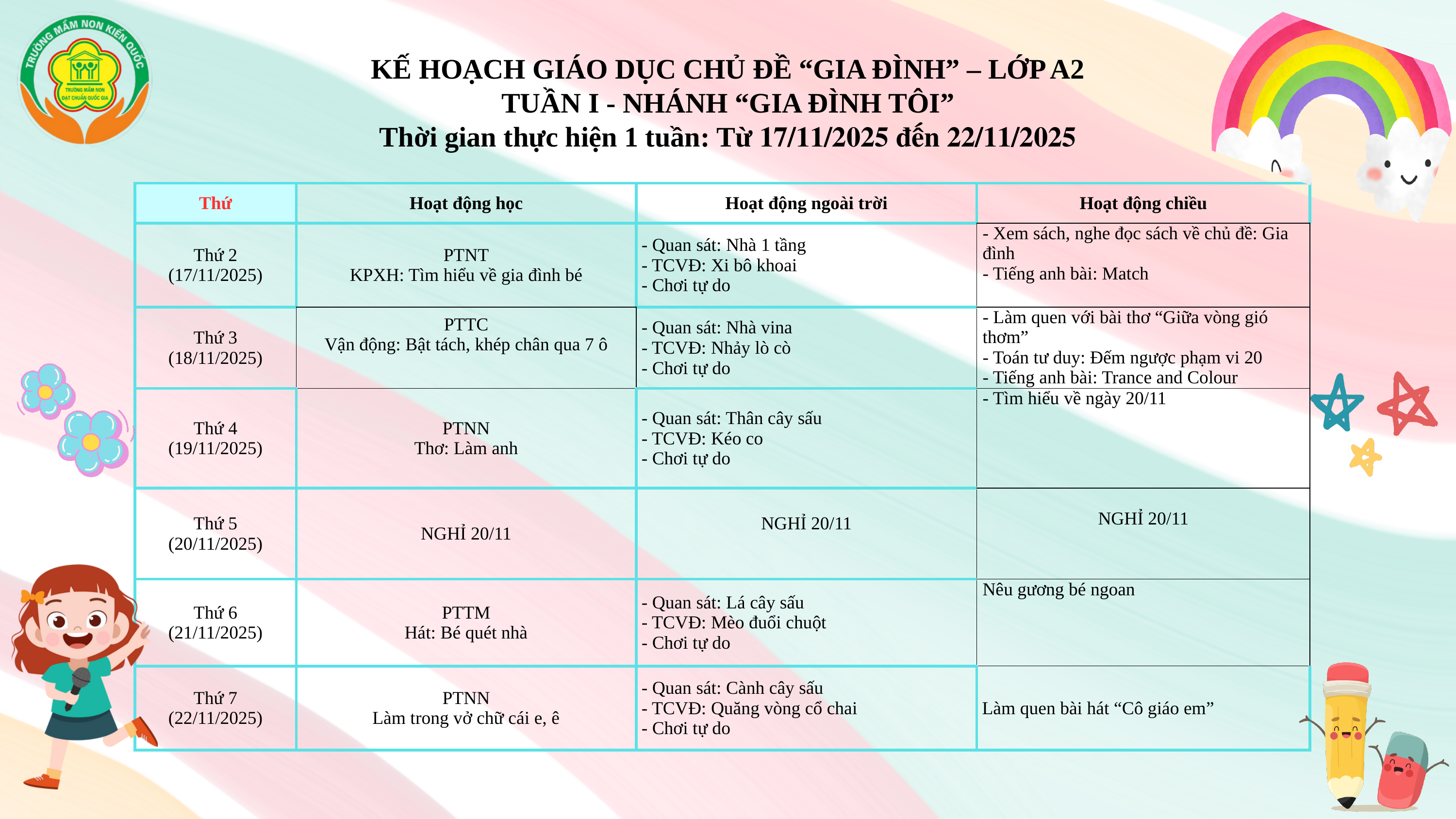

KẾ HOẠCH GIÁO DỤC CHỦ ĐỀ “GIA ĐÌNH” – LỚP A2
TUẦN I - NHÁNH “GIA ĐÌNH TÔI”
Thời gian thực hiện 1 tuần: Từ 17/11/2025 đến 22/11/2025

| Thứ | Hoạt động học | Hoạt động ngoài trời | Hoạt động chiều |
| --- | --- | --- | --- |
| Thứ 2 (17/11/2025) | PTNT KPXH: Tìm hiểu về gia đình bé | - Quan sát: Nhà 1 tầng - TCVĐ: Xi bô khoai - Chơi tự do | - Xem sách, nghe đọc sách về chủ đề: Gia đình - Tiếng anh bài: Match |
| Thứ 3 (18/11/2025) | PTTC Vận động: Bật tách, khép chân qua 7 ô | - Quan sát: Nhà vina - TCVĐ: Nhảy lò cò - Chơi tự do | - Làm quen với bài thơ “Giữa vòng gió thơm” - Toán tư duy: Đếm ngược phạm vi 20 - Tiếng anh bài: Trance and Colour |
| Thứ 4 (19/11/2025) | PTNN Thơ: Làm anh | - Quan sát: Thân cây sấu - TCVĐ: Kéo co - Chơi tự do | - Tìm hiểu về ngày 20/11 |
| Thứ 5 (20/11/2025) | NGHỈ 20/11 | NGHỈ 20/11 | NGHỈ 20/11 |
| Thứ 6 (21/11/2025) | PTTM Hát: Bé quét nhà | - Quan sát: Lá cây sấu - TCVĐ: Mèo đuổi chuột - Chơi tự do | Nêu gương bé ngoan |
| Thứ 7 (22/11/2025) | PTNN Làm trong vở chữ cái e, ê | - Quan sát: Cành cây sấu - TCVĐ: Quăng vòng cổ chai - Chơi tự do | Làm quen bài hát “Cô giáo em” |